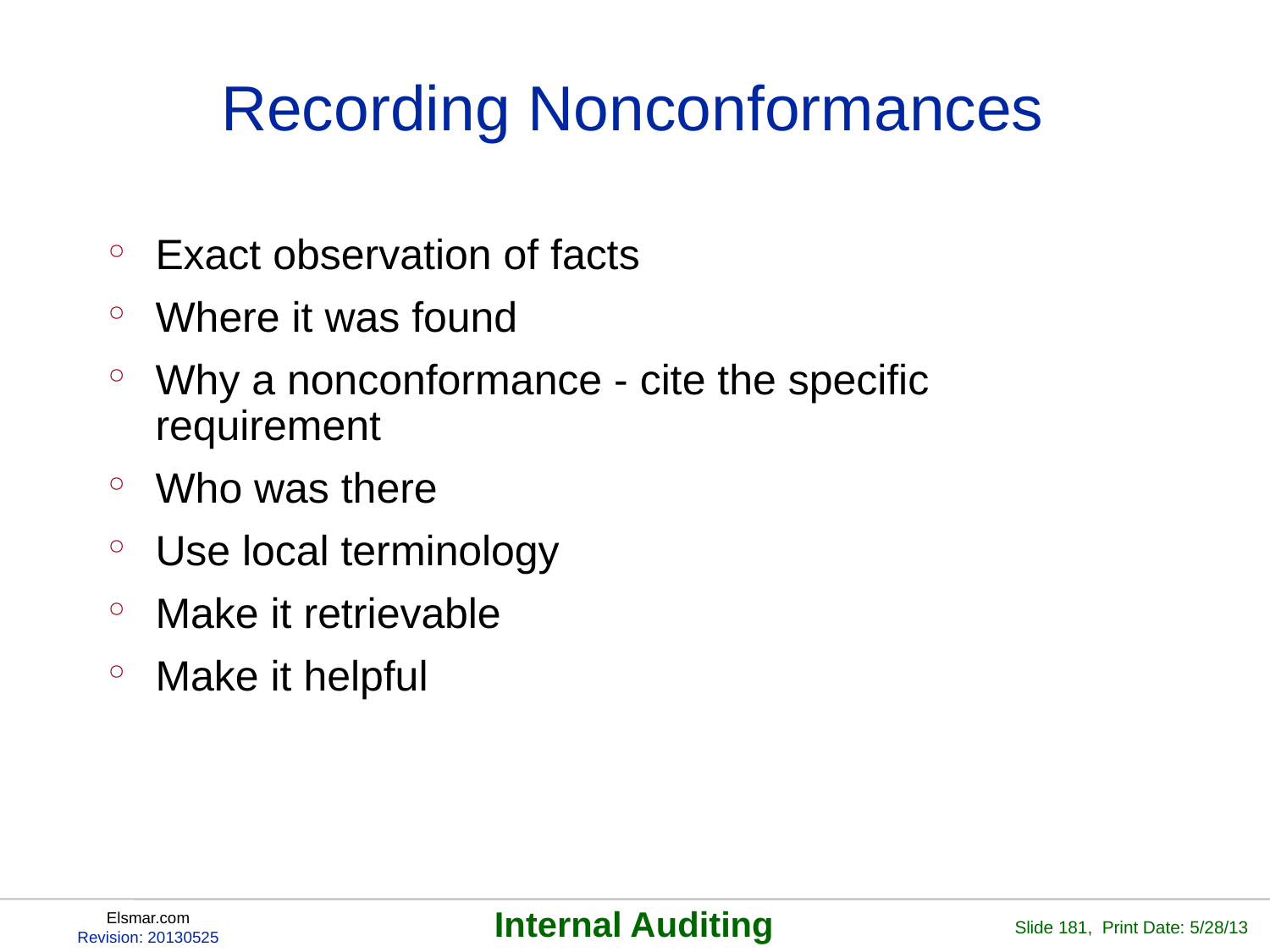

# Recording Nonconformances
Exact observation of facts
Where it was found
Why a nonconformance - cite the specific requirement
Who was there
Use local terminology
Make it retrievable
Make it helpful